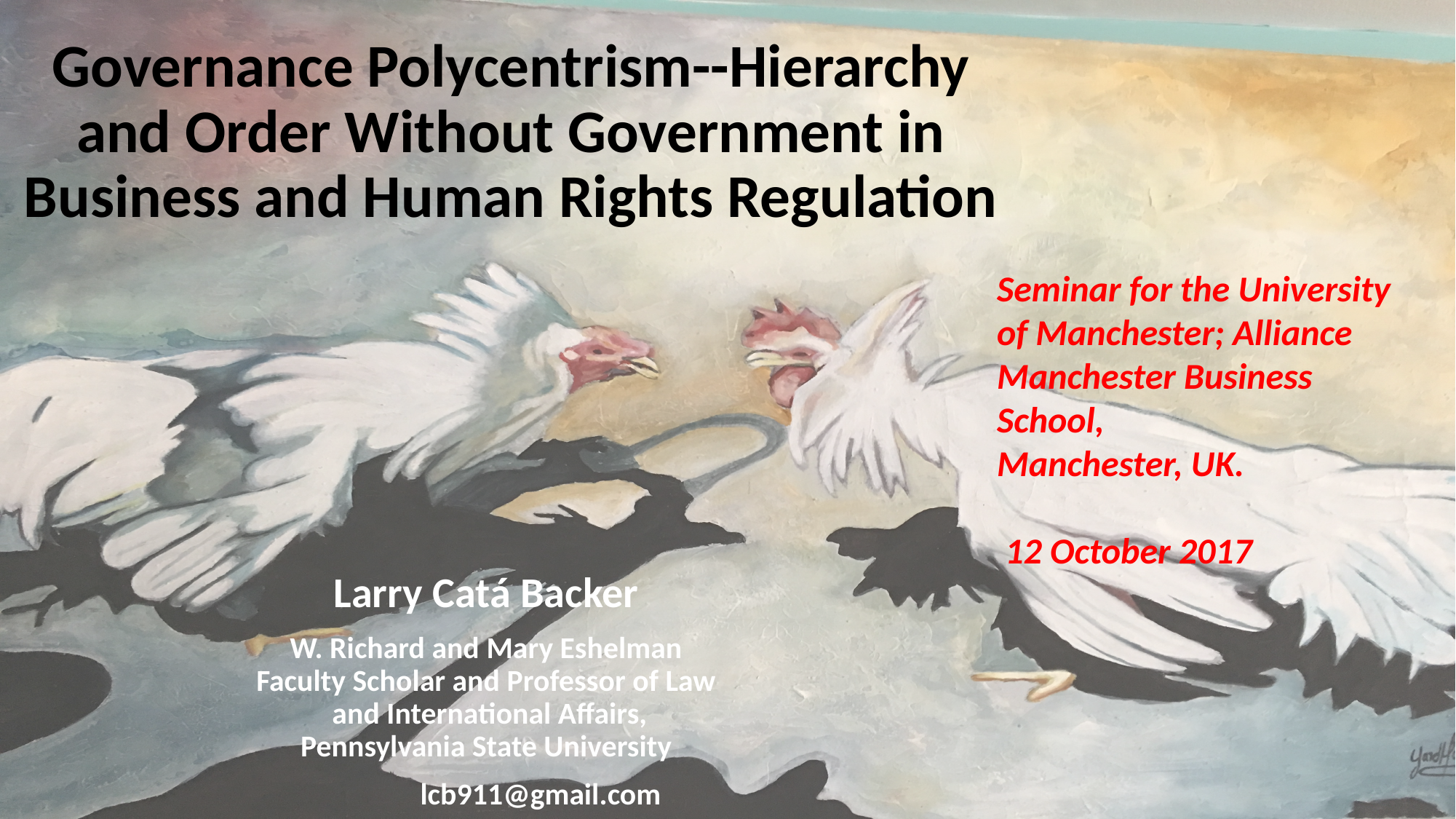

# Governance Polycentrism--Hierarchy and Order Without Government in Business and Human Rights Regulation
Seminar for the University of Manchester; Alliance  Manchester Business School,
Manchester, UK.

 12 October 2017

Larry Catá Backer
W. Richard and Mary Eshelman Faculty Scholar and Professor of Law  and International Affairs, Pennsylvania State University
	lcb911@gmail.com